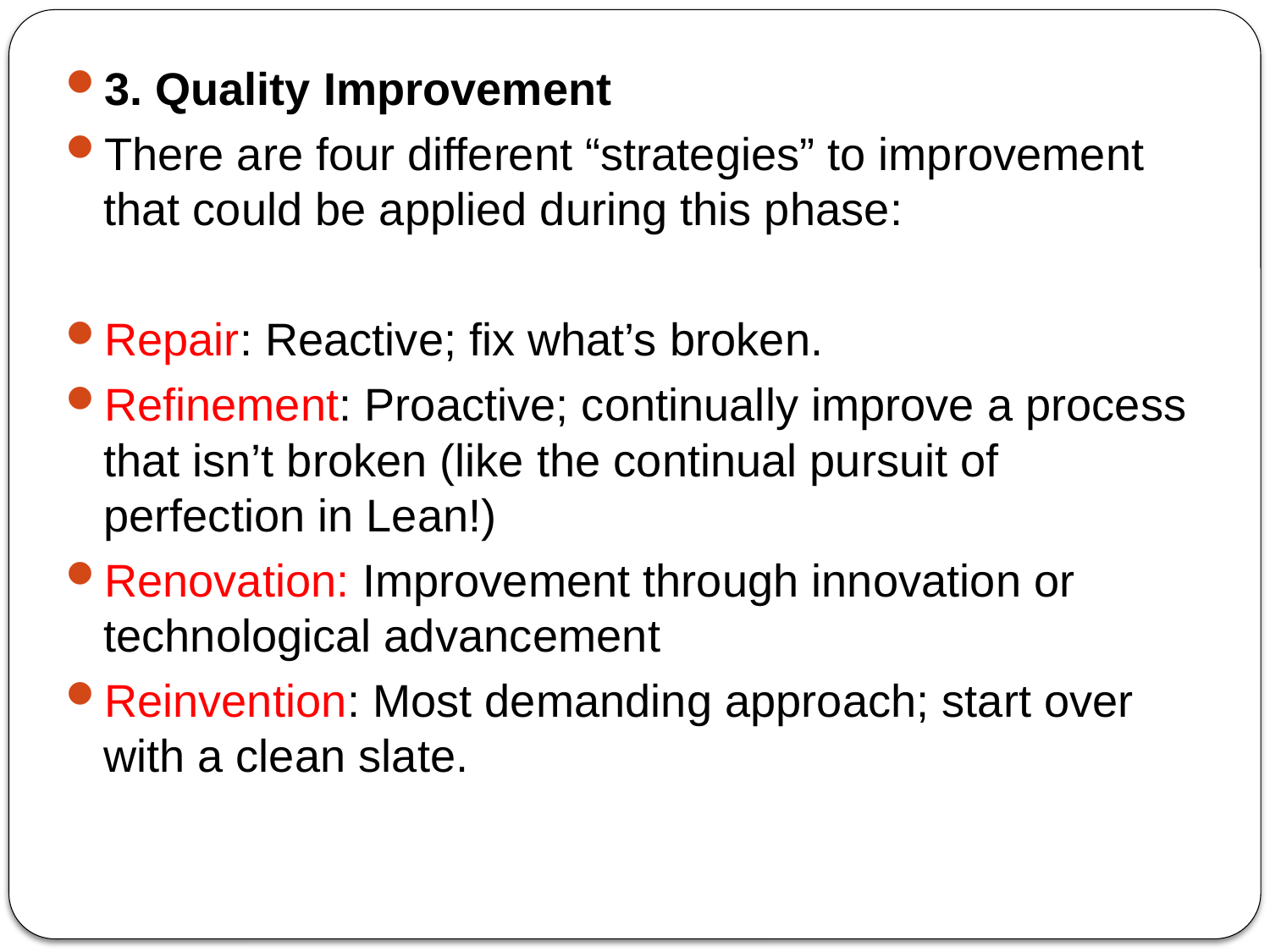

3. Quality Improvement
There are four different “strategies” to improvement that could be applied during this phase:

Repair: Reactive; fix what’s broken.
Refinement: Proactive; continually improve a process that isn’t broken (like the continual pursuit of perfection in Lean!)
Renovation: Improvement through innovation or technological advancement
Reinvention: Most demanding approach; start over with a clean slate.